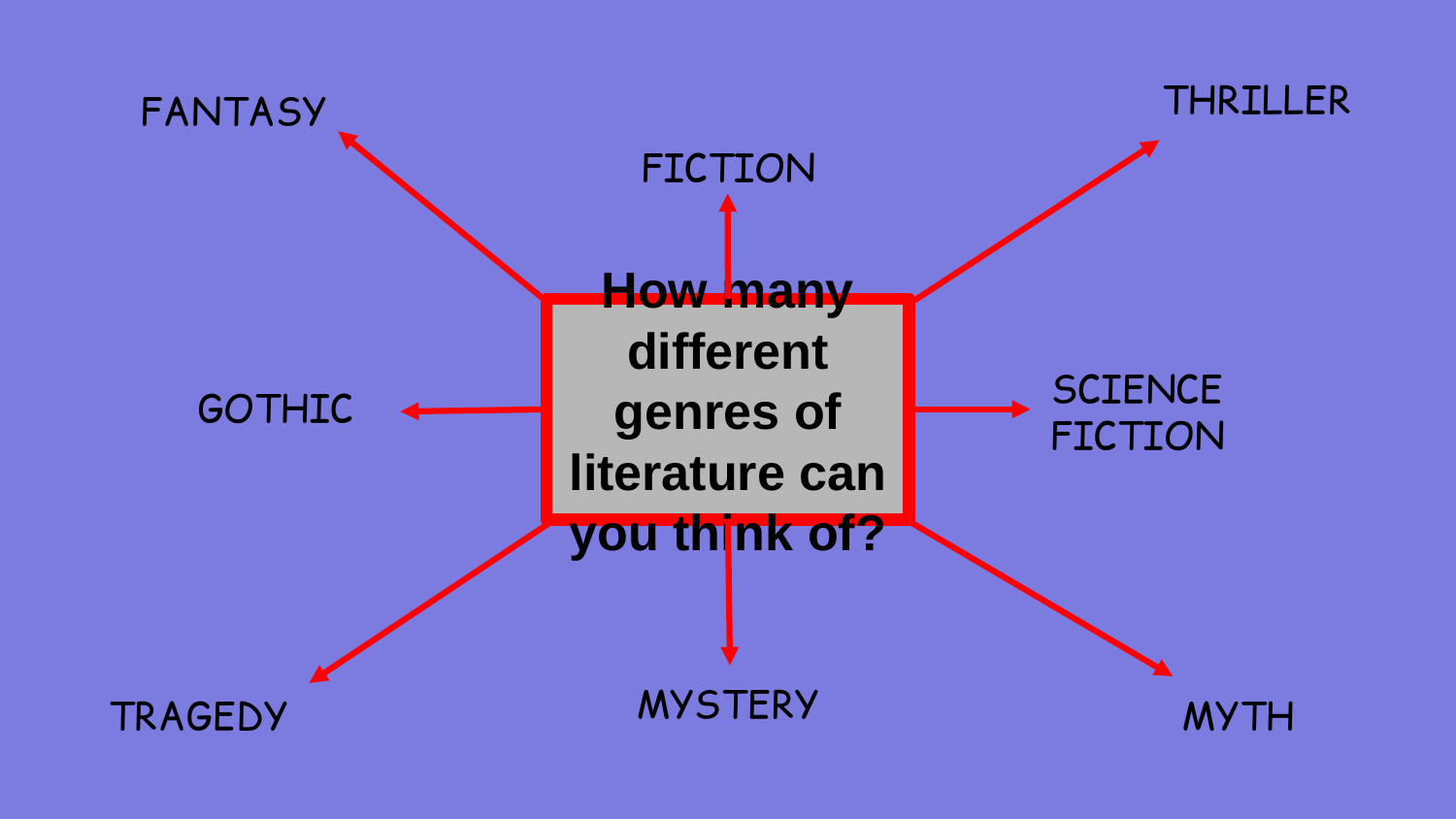

THRILLER
FANTASY
FICTION
# How many different genres of literature can you think of?
SCIENCE FICTION
GOTHIC
MYSTERY
TRAGEDY
MYTH